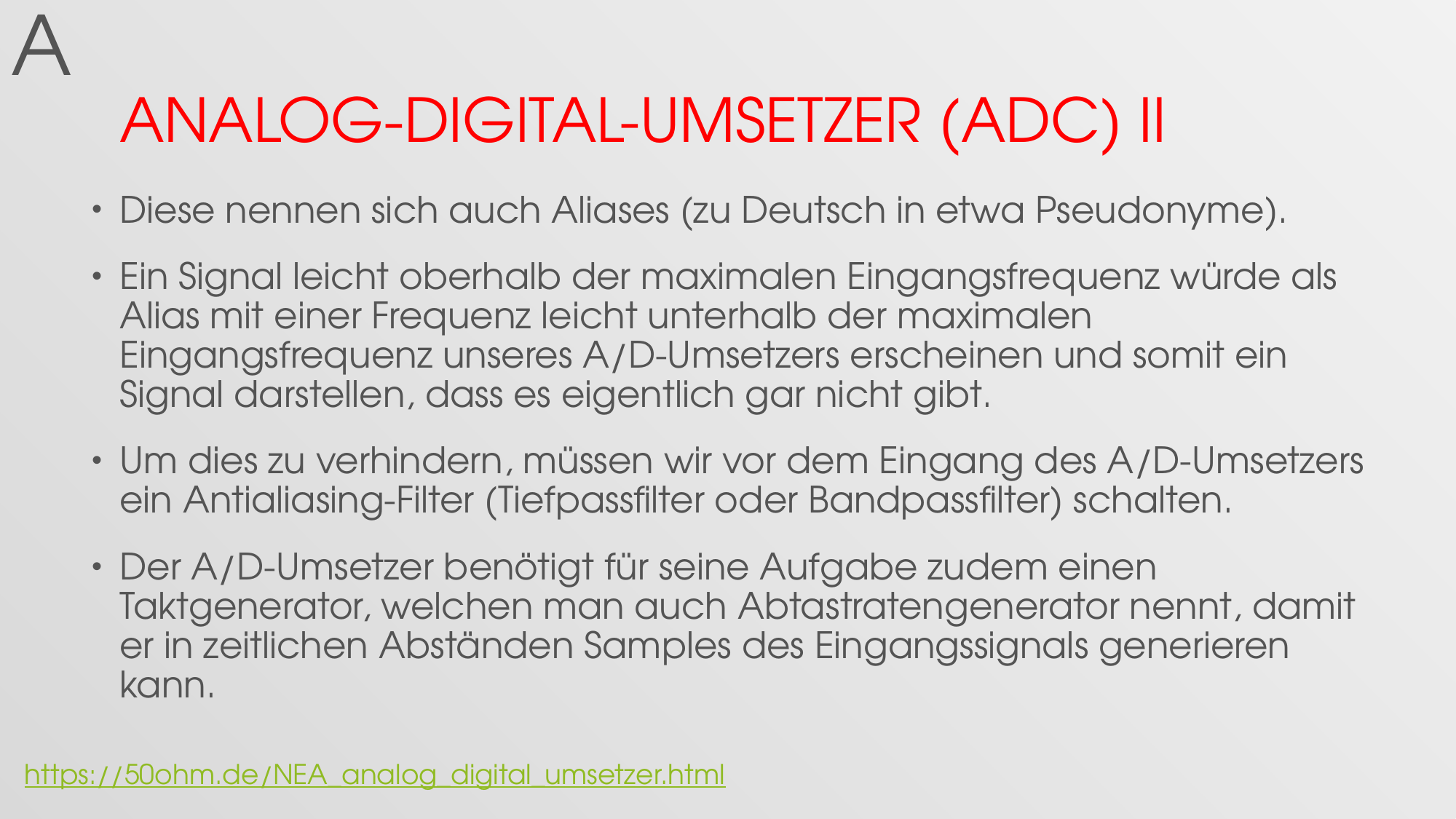

A
# Analog-Digital-Umsetzer (ADC) II
Diese nennen sich auch Aliases (zu Deutsch in etwa Pseudonyme).
Ein Signal leicht oberhalb der maximalen Eingangsfrequenz würde als Alias mit einer Frequenz leicht unterhalb der maximalen Eingangsfrequenz unseres A/D-Umsetzers erscheinen und somit ein Signal darstellen, dass es eigentlich gar nicht gibt.
Um dies zu verhindern, müssen wir vor dem Eingang des A/D-Umsetzers ein Antialiasing-Filter (Tiefpassfilter oder Bandpassfilter) schalten.
Der A/D-Umsetzer benötigt für seine Aufgabe zudem einen Taktgenerator, welchen man auch Abtastratengenerator nennt, damit er in zeitlichen Abständen Samples des Eingangssignals generieren kann.

https://50ohm.de/NEA_analog_digital_umsetzer.html